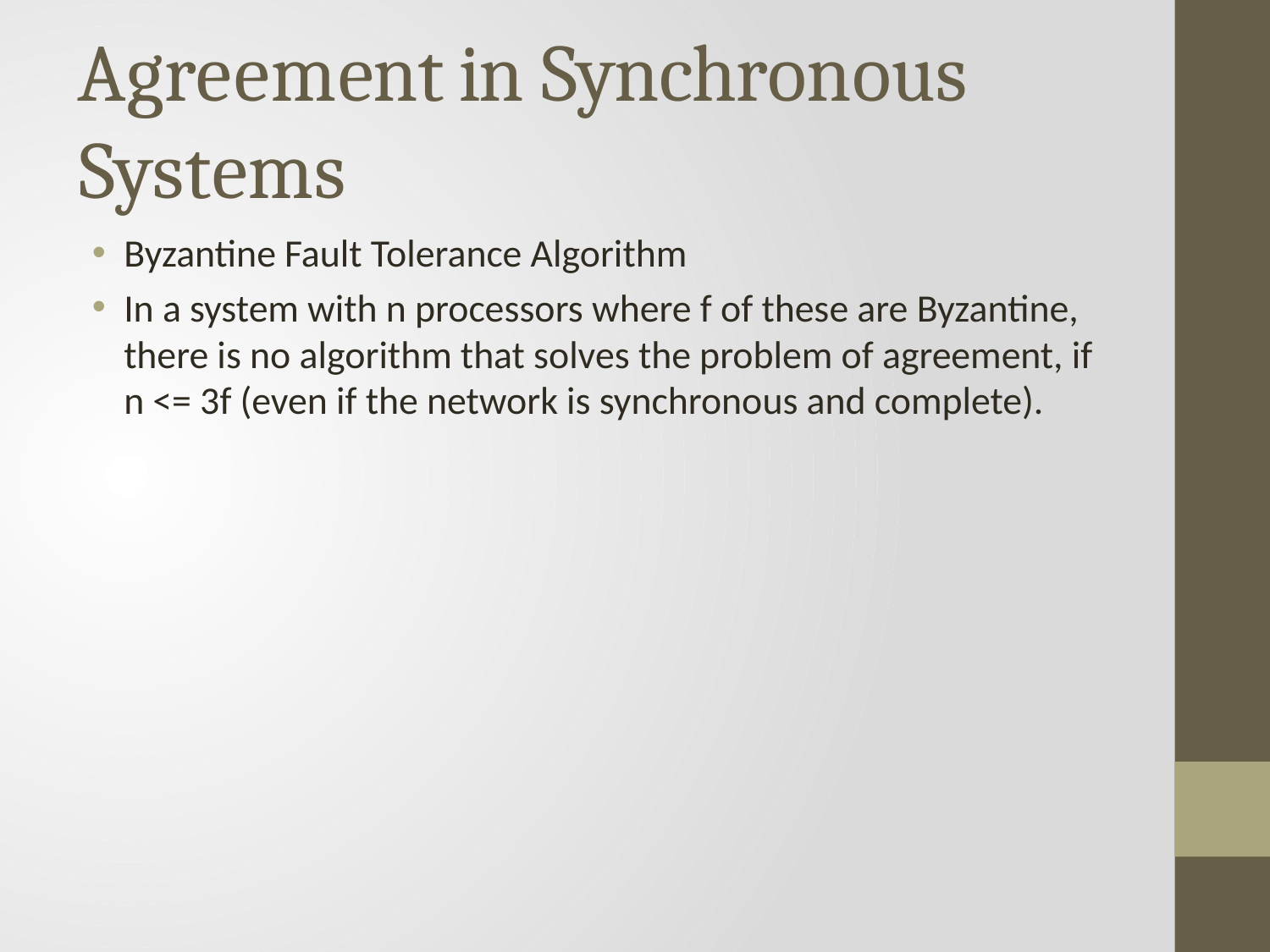

# Agreement in Synchronous Systems
Byzantine Fault Tolerance Algorithm
In a system with n processors where f of these are Byzantine, there is no algorithm that solves the problem of agreement, if n <= 3f (even if the network is synchronous and complete).